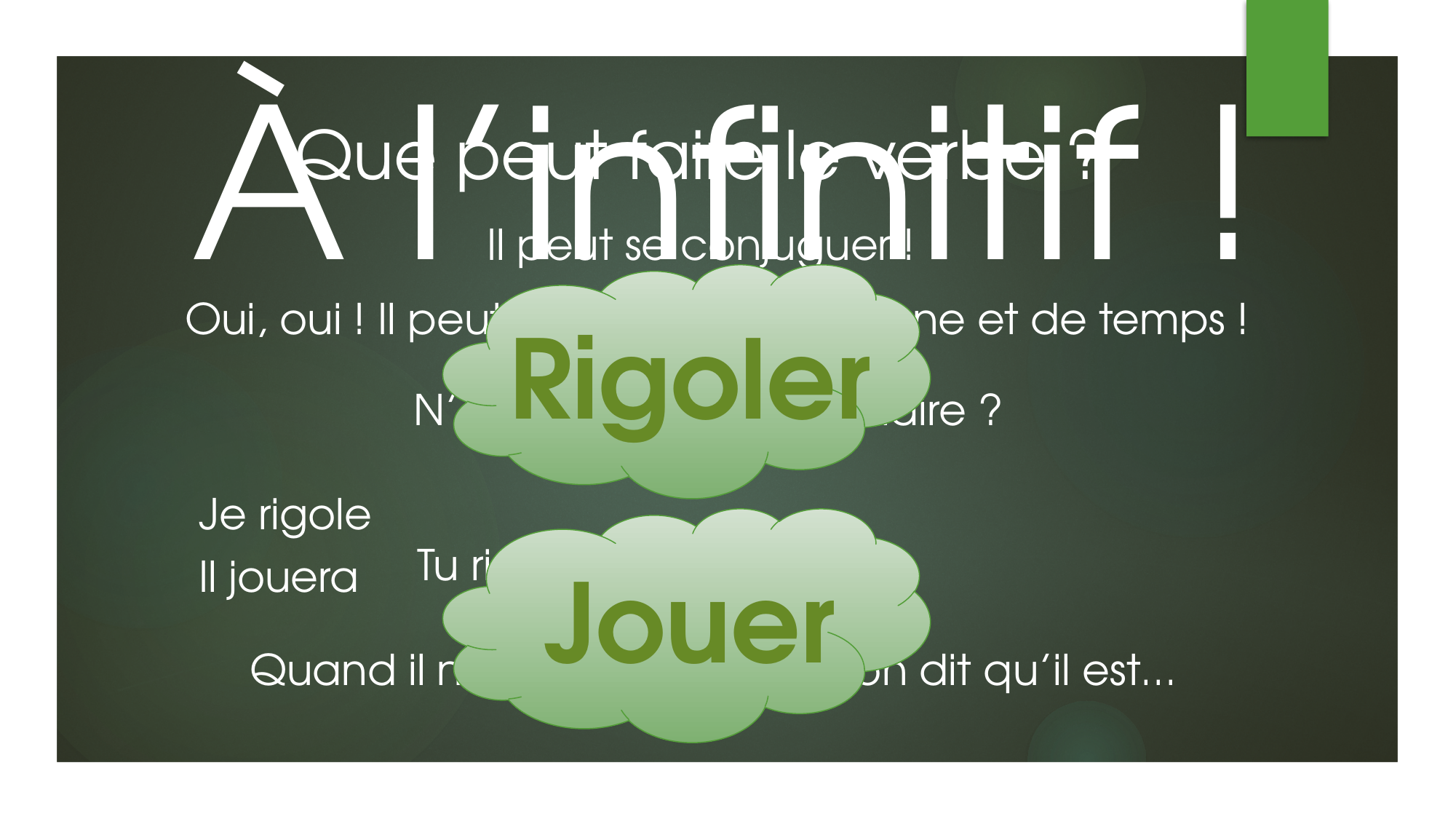

À l’infinitif !
Que peut faire le verbe ?
Il peut se conjuguer !

Oui, oui ! Il peut changer de personne et de temps !
Rigoler
N’est-ce pas extraordinaire ?
Je rigole											Tu rigolais

Il jouera												Nous avons joué
Jouer
Quand il n’est pas conjugué, on dit qu’il est…